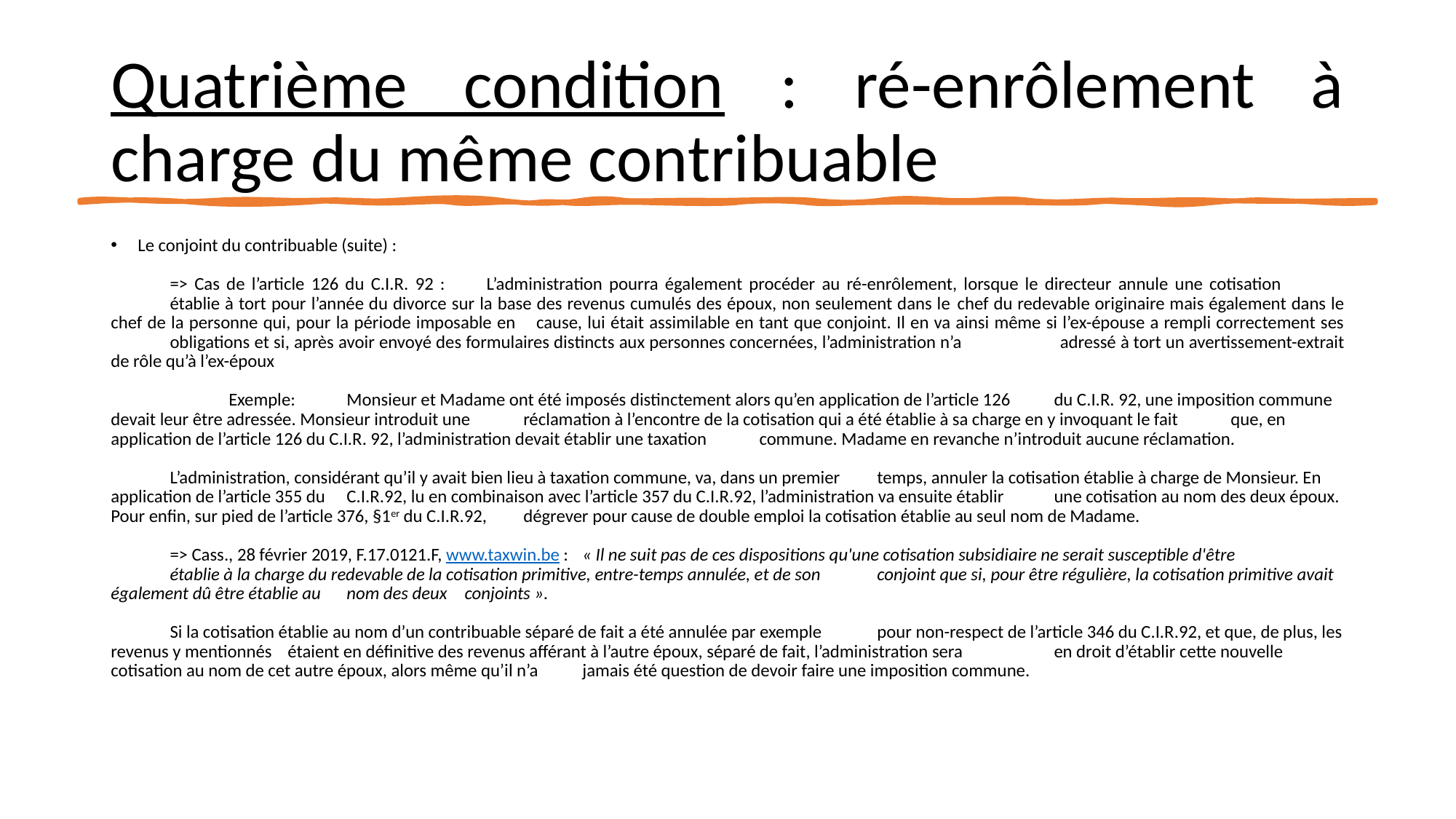

# Quatrième condition : ré-enrôlement à charge du même contribuable

Le conjoint du contribuable (suite) :

	=> Cas de l’article 126 du C.I.R. 92 :	L’administration pourra également procéder au ré-enrôlement, lorsque le directeur annule une cotisation 				établie à tort pour l’année du divorce sur la base des revenus cumulés des époux, non seulement dans le 				chef du redevable originaire mais également dans le chef de la personne qui, pour la période imposable en 				cause, lui était assimilable en tant que conjoint. Il en va ainsi même si l’ex-épouse a rempli correctement ses 				obligations et si, après avoir envoyé des formulaires distincts aux personnes concernées, l’administration n’a 				adressé à tort un avertissement-extrait de rôle qu’à l’ex-époux

	 			Exemple:	Monsieur et Madame ont été imposés distinctement alors qu’en application de l’article 126 					du C.I.R. 92, une imposition commune devait leur être adressée. Monsieur introduit une 						réclamation à l’encontre de la cotisation qui a été établie à sa charge en y invoquant le fait 					que, en application de l’article 126 du C.I.R. 92, l’administration devait établir une taxation 					commune. Madame en revanche n’introduit aucune réclamation.

					L’administration, considérant qu’il y avait bien lieu à taxation commune, va, dans un premier 					temps, annuler la cotisation établie à charge de Monsieur. En application de l’article 355 du 					C.I.R.92, lu en combinaison avec l’article 357 du C.I.R.92, l’administration va ensuite établir 					une cotisation au nom des deux époux. Pour enfin, sur pied de l’article 376, §1er du C.I.R.92, 					dégrever pour cause de double emploi la cotisation établie au seul nom de Madame.

	=> Cass., 28 février 2019, F.17.0121.F, www.taxwin.be :	« Il ne suit pas de ces dispositions qu'une cotisation subsidiaire ne serait susceptible d'être 					établie à la charge du redevable de la cotisation primitive, entre-temps annulée, et de son 					conjoint que si, pour être régulière, la cotisation primitive avait également dû être établie au 					nom des deux 	conjoints ».

					Si la cotisation établie au nom d’un contribuable séparé de fait a été annulée par exemple 					pour non-respect de l’article 346 du C.I.R.92, et que, de plus, les revenus y mentionnés 						étaient en définitive des revenus afférant à l’autre époux, séparé de fait, l’administration sera 					en droit d’établir cette nouvelle cotisation au nom de cet autre époux, alors même qu’il n’a 					jamais été question de devoir faire une imposition commune.